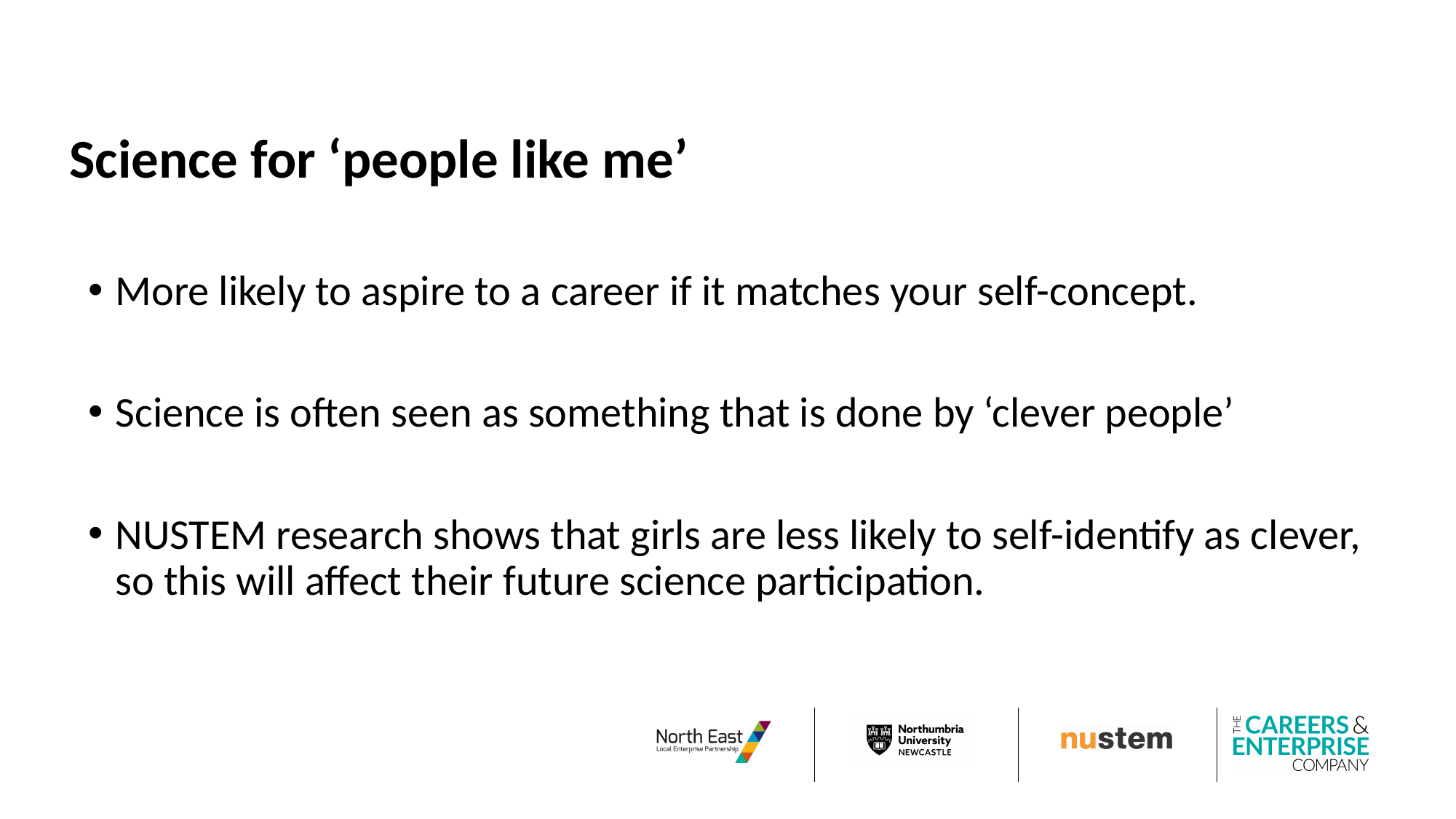

# Science for ‘people like me’
More likely to aspire to a career if it matches your self-concept.

Science is often seen as something that is done by ‘clever people’

NUSTEM research shows that girls are less likely to self-identify as clever, so this will affect their future science participation.